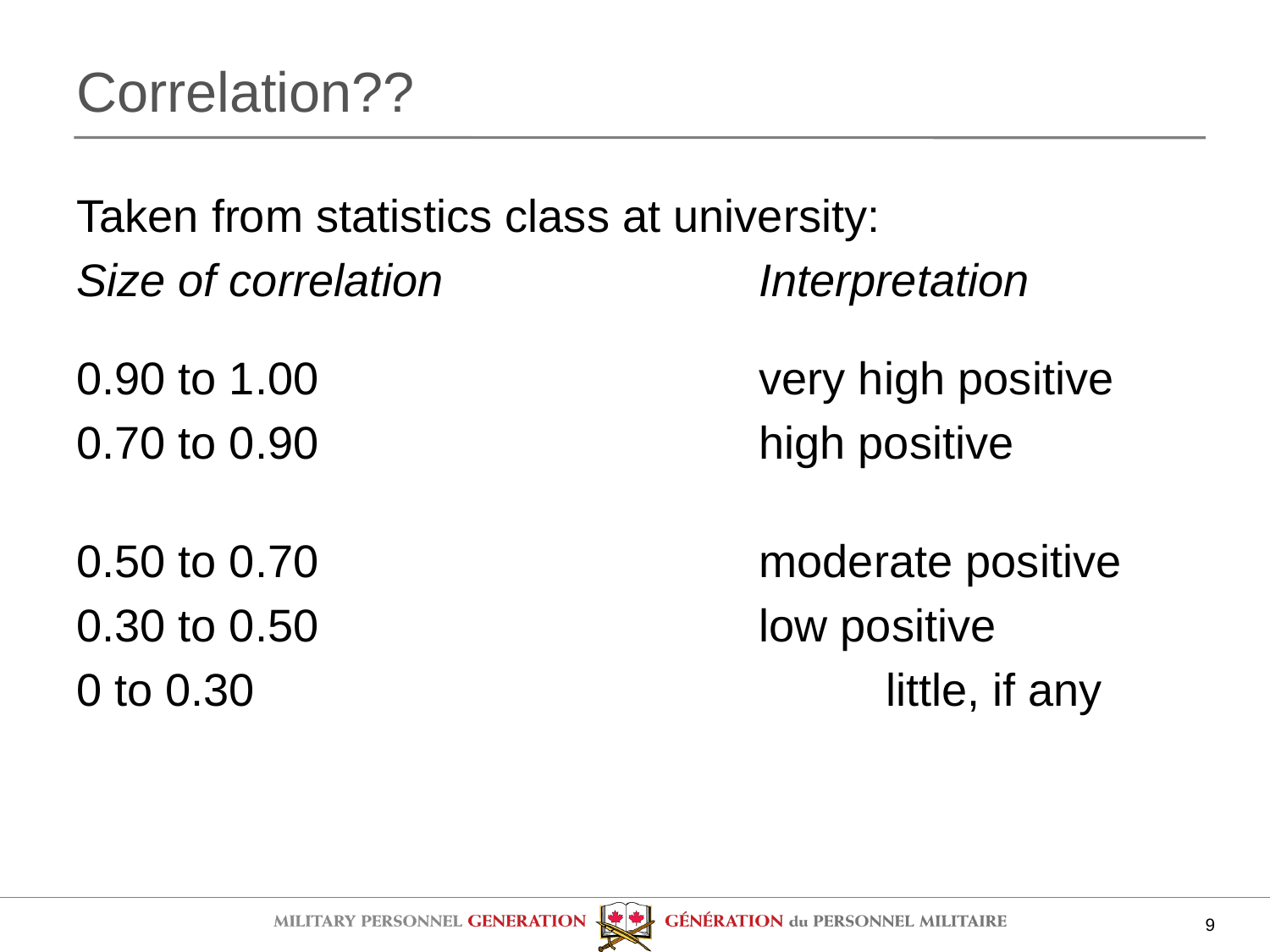

# Correlation??
Taken from statistics class at university:
Size of correlation			Interpretation

0.90 to 1.00				very high positive
0.70 to 0.90				high positive
0.50 to 0.70				moderate positive
0.30 to 0.50				low positive
0 to 0.30					little, if any
9